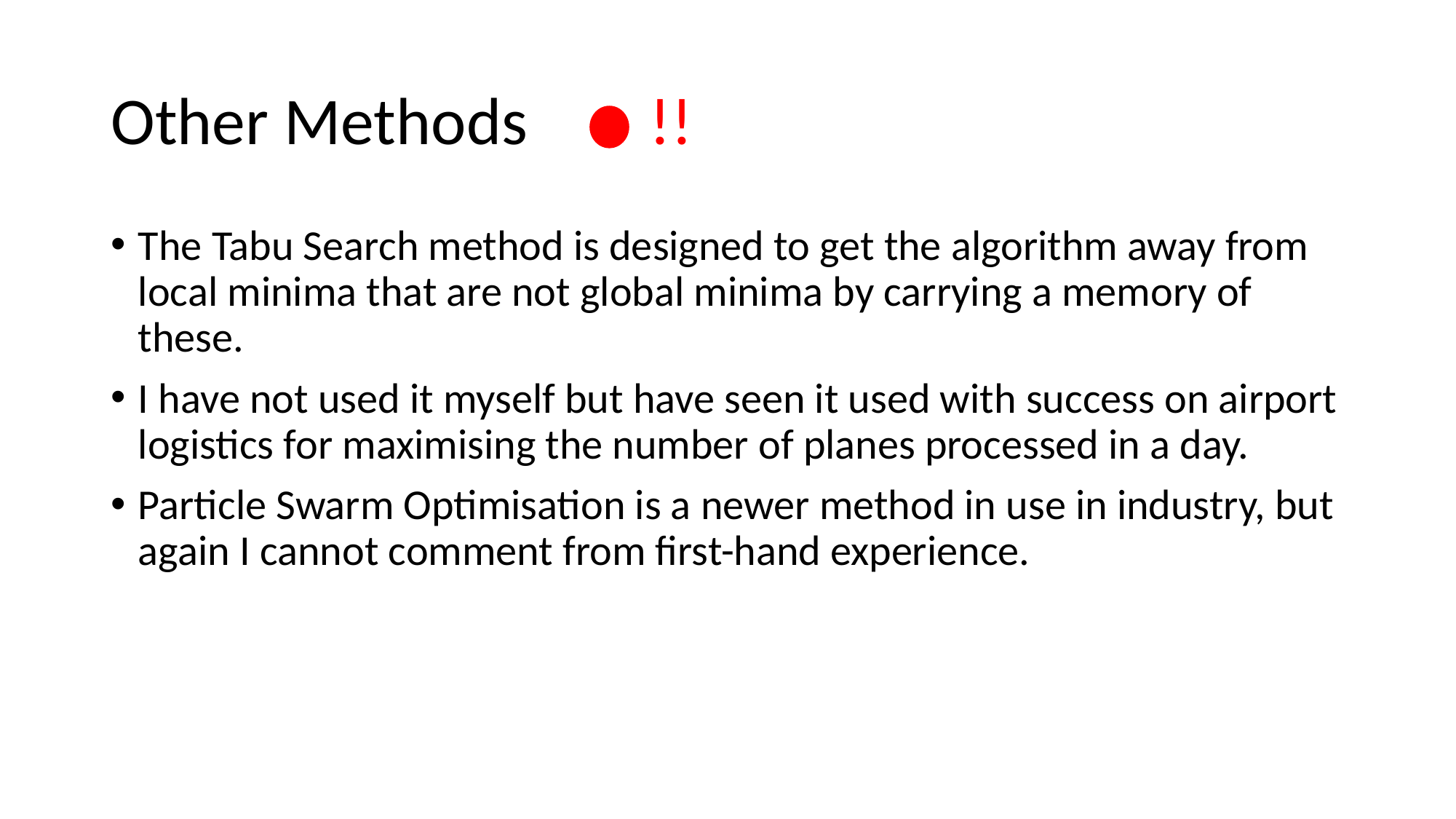

# Other Methods        !!

The Tabu Search method is designed to get the algorithm away from local minima that are not global minima by carrying a memory of these.
I have not used it myself but have seen it used with success on airport logistics for maximising the number of planes processed in a day.
Particle Swarm Optimisation is a newer method in use in industry, but again I cannot comment from first-hand experience.